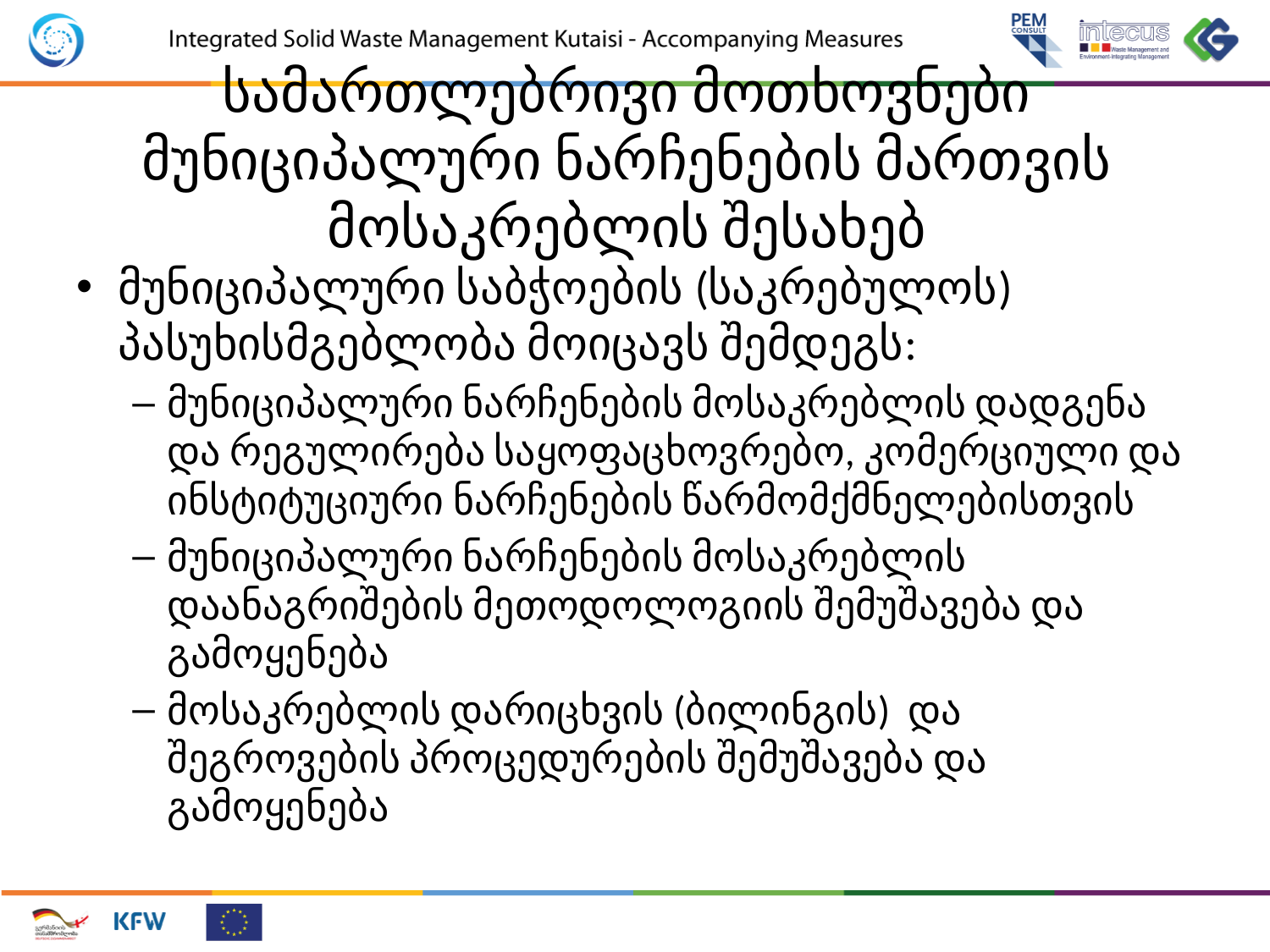

# სამართლებრივი მოთხოვნები მუნიციპალური ნარჩენების მართვის მოსაკრებლის შესახებ
მუნიციპალური საბჭოების (საკრებულოს) პასუხისმგებლობა მოიცავს შემდეგს:
მუნიციპალური ნარჩენების მოსაკრებლის დადგენა და რეგულირება საყოფაცხოვრებო, კომერციული და ინსტიტუციური ნარჩენების წარმომქმნელებისთვის
მუნიციპალური ნარჩენების მოსაკრებლის დაანაგრიშების მეთოდოლოგიის შემუშავება და გამოყენება
მოსაკრებლის დარიცხვის (ბილინგის)  და შეგროვების პროცედურების შემუშავება და გამოყენება